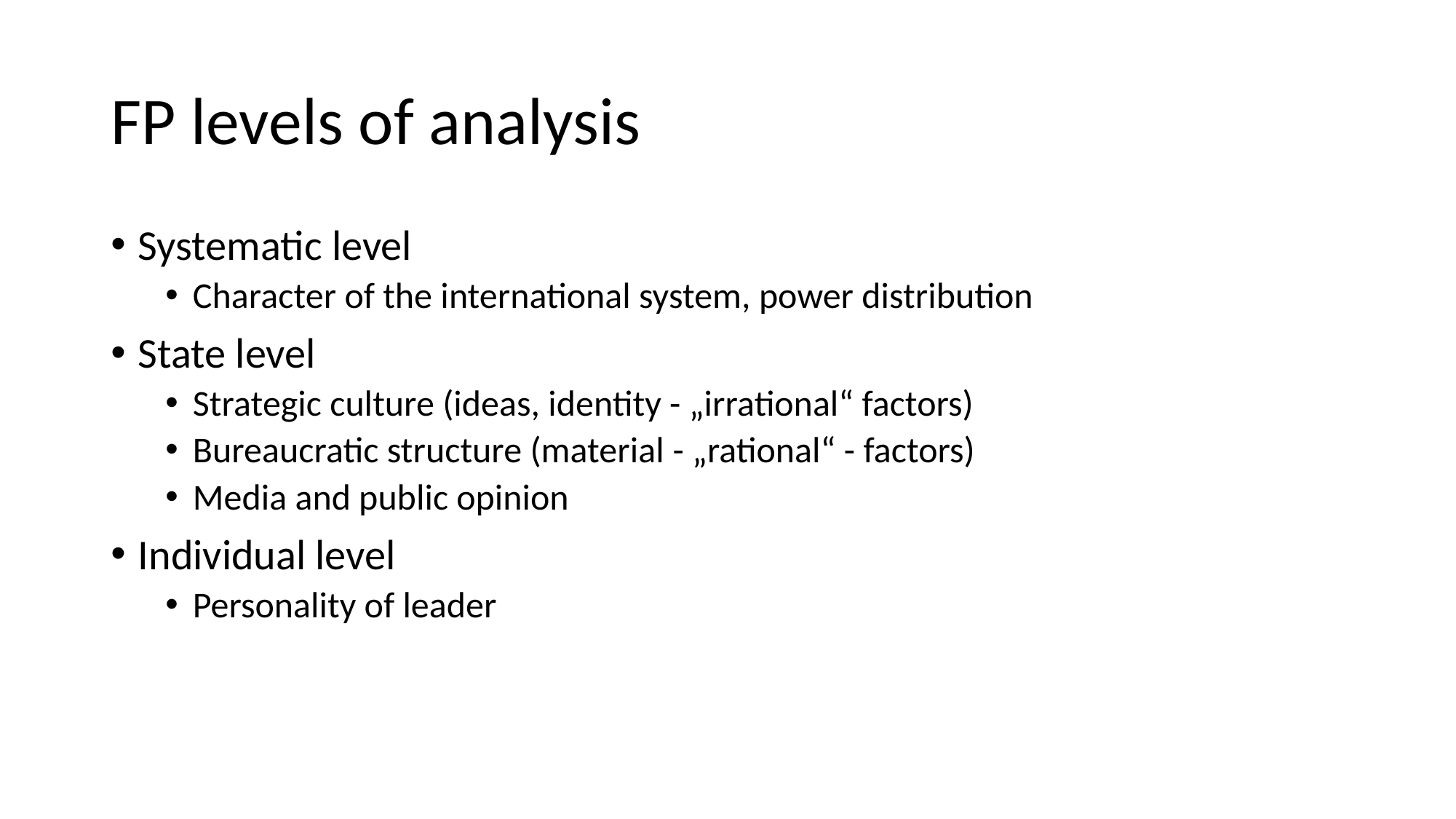

# FP levels of analysis
Systematic level
Character of the international system, power distribution
State level
Strategic culture (ideas, identity - „irrational“ factors)
Bureaucratic structure (material - „rational“ - factors)
Media and public opinion
Individual level
Personality of leader